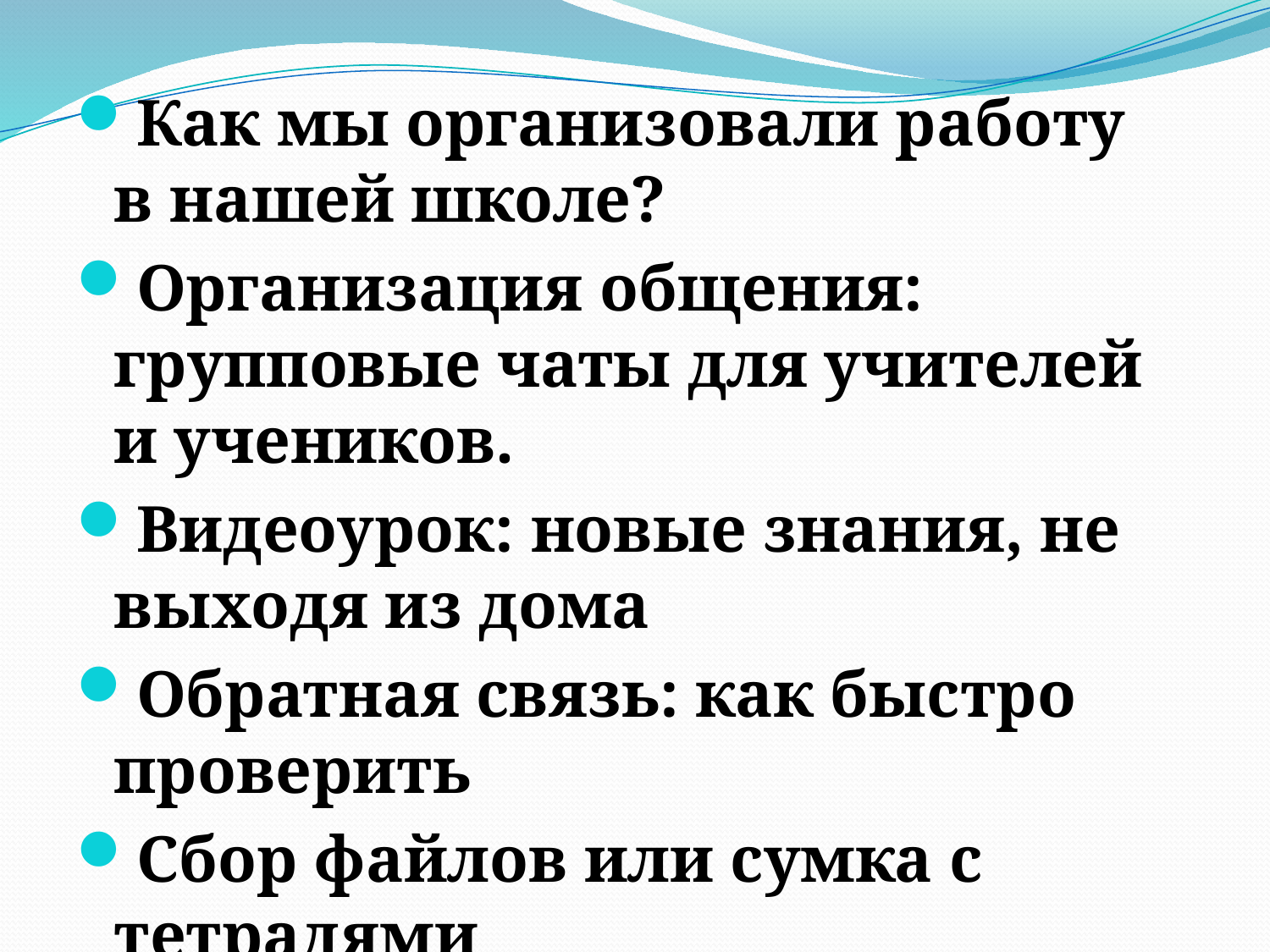

Как мы организовали работу  в нашей школе?
Организация общения: групповые чаты для учителей и учеников.
Видеоурок: новые знания, не выходя из дома
Обратная связь: как быстро проверить
Сбор файлов или сумка с тетрадями
#